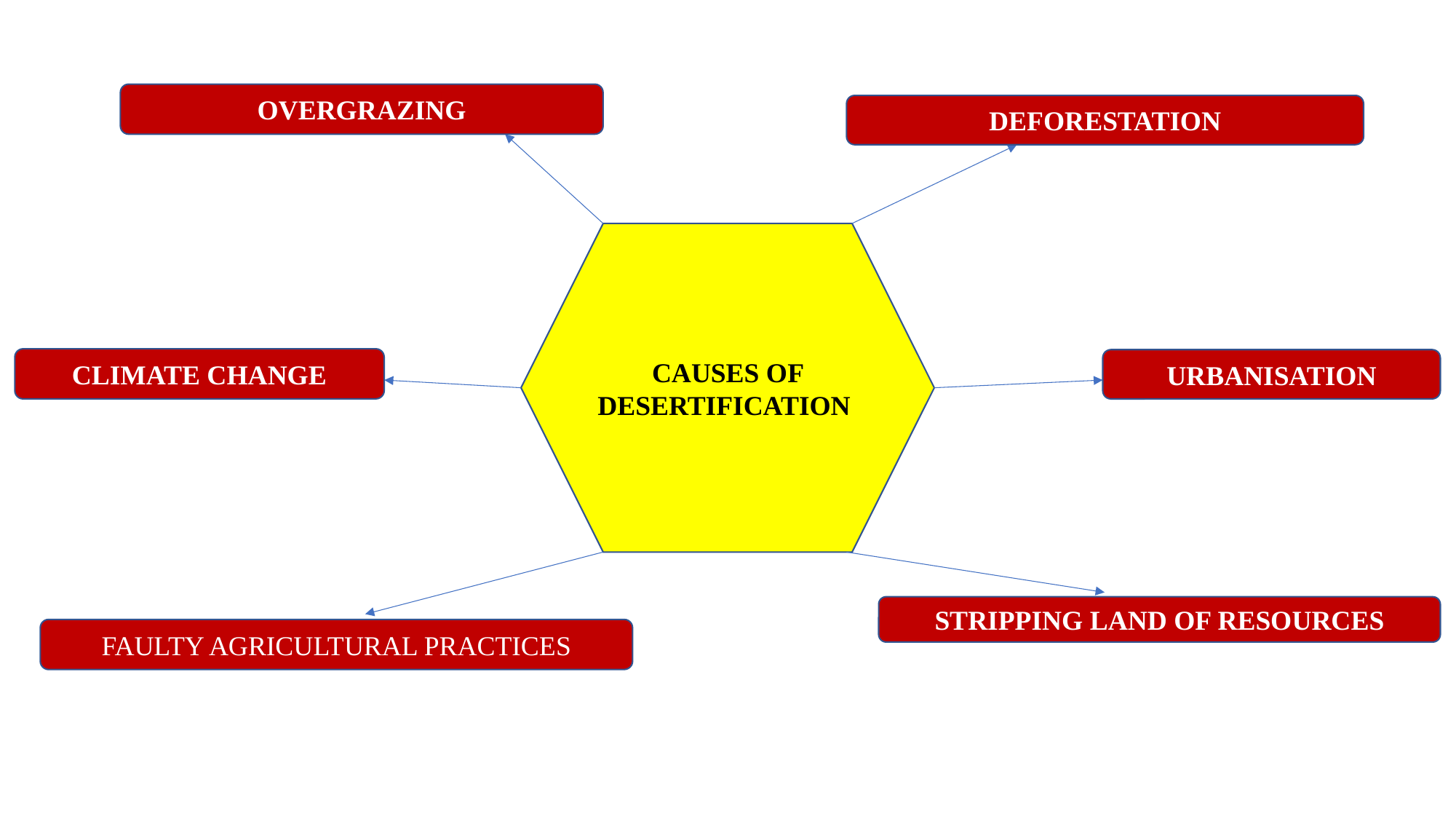

OVERGRAZING
DEFORESTATION
CAUSES OF DESERTIFICATION
CLIMATE CHANGE
URBANISATION
STRIPPING LAND OF RESOURCES
FAULTY AGRICULTURAL PRACTICES